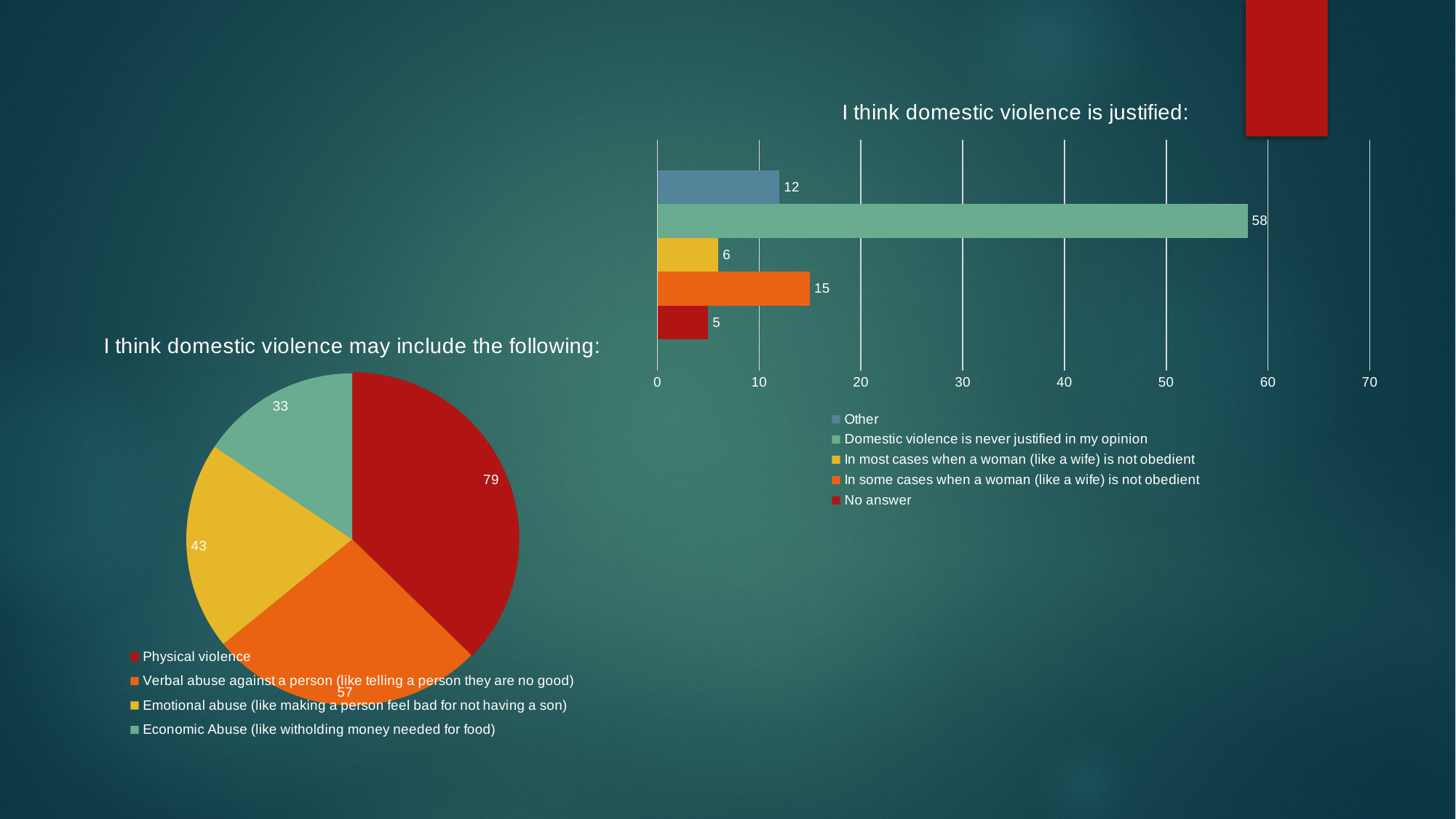

### Chart: I think domestic violence is justified:

| Category | No answer | In some cases when a woman (like a wife) is not obedient | In most cases when a woman (like a wife) is not obedient | Domestic violence is never justified in my opinion | Other |
|---|---|---|---|---|---|

### Chart: I think domestic violence may include the following:

| Category |  |
|---|---|
| Physical violence | 79.0 |
| Verbal abuse against a person (like telling a person they are no good) | 57.0 |
| Emotional abuse (like making a person feel bad for not having a son) | 43.0 |
| Economic Abuse (like witholding money needed for food) | 33.0 |